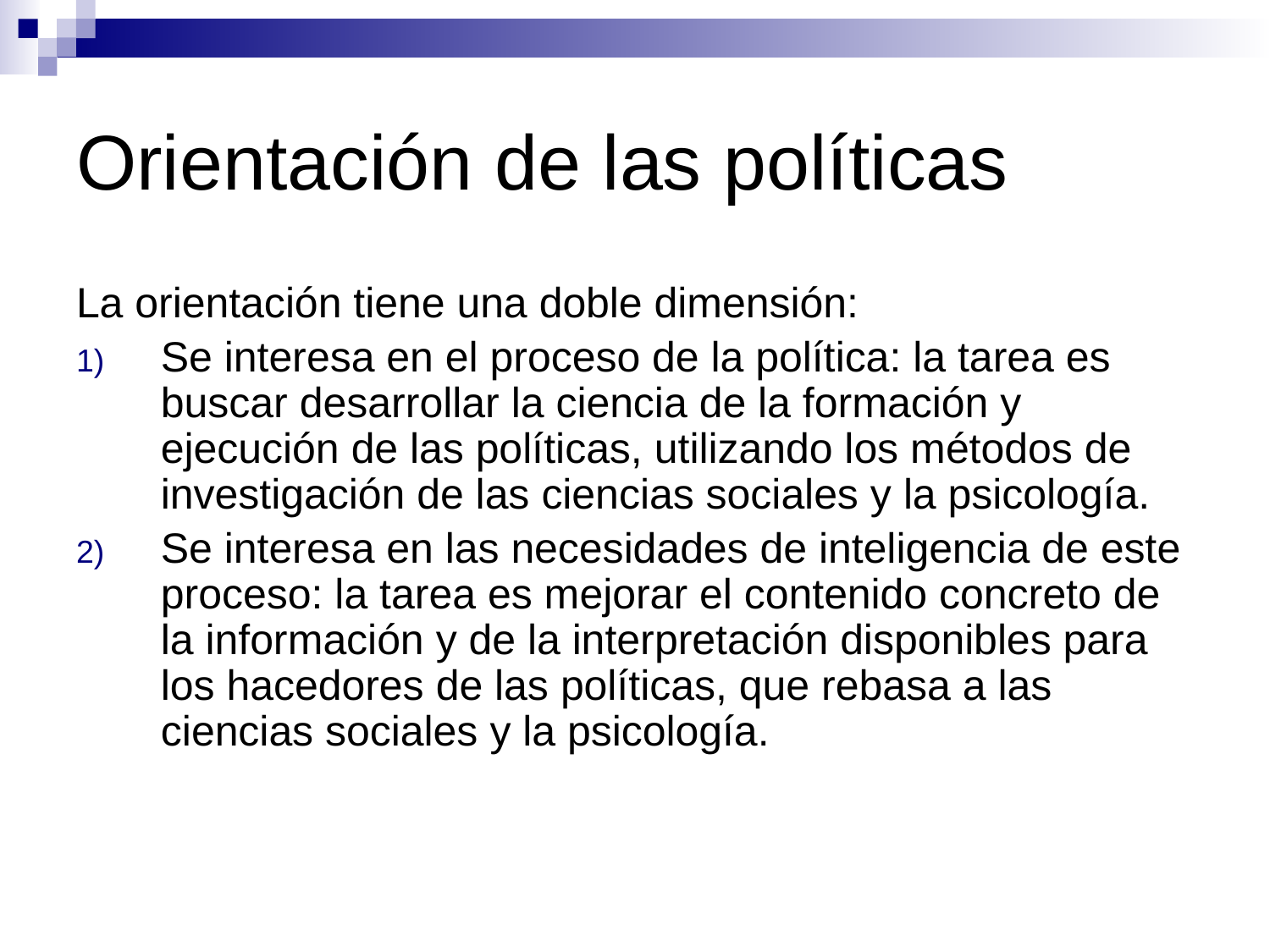

# Orientación de las políticas
La orientación tiene una doble dimensión:
Se interesa en el proceso de la política: la tarea es buscar desarrollar la ciencia de la formación y ejecución de las políticas, utilizando los métodos de investigación de las ciencias sociales y la psicología.
Se interesa en las necesidades de inteligencia de este proceso: la tarea es mejorar el contenido concreto de la información y de la interpretación disponibles para los hacedores de las políticas, que rebasa a las ciencias sociales y la psicología.